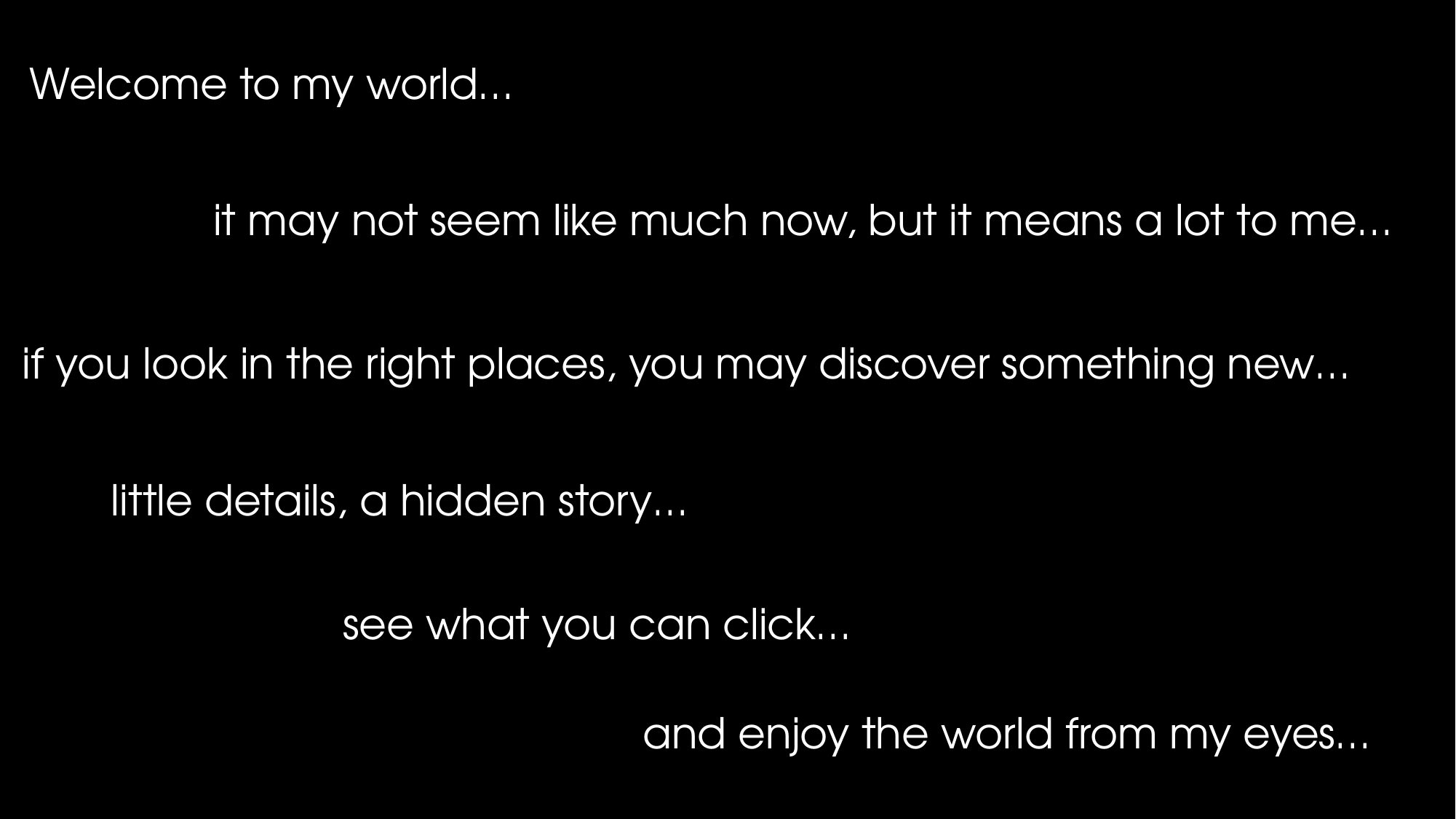

Welcome to my world…
it may not seem like much now, but it means a lot to me…
if you look in the right places, you may discover something new…
little details, a hidden story…
see what you can click…
and enjoy the world from my eyes…